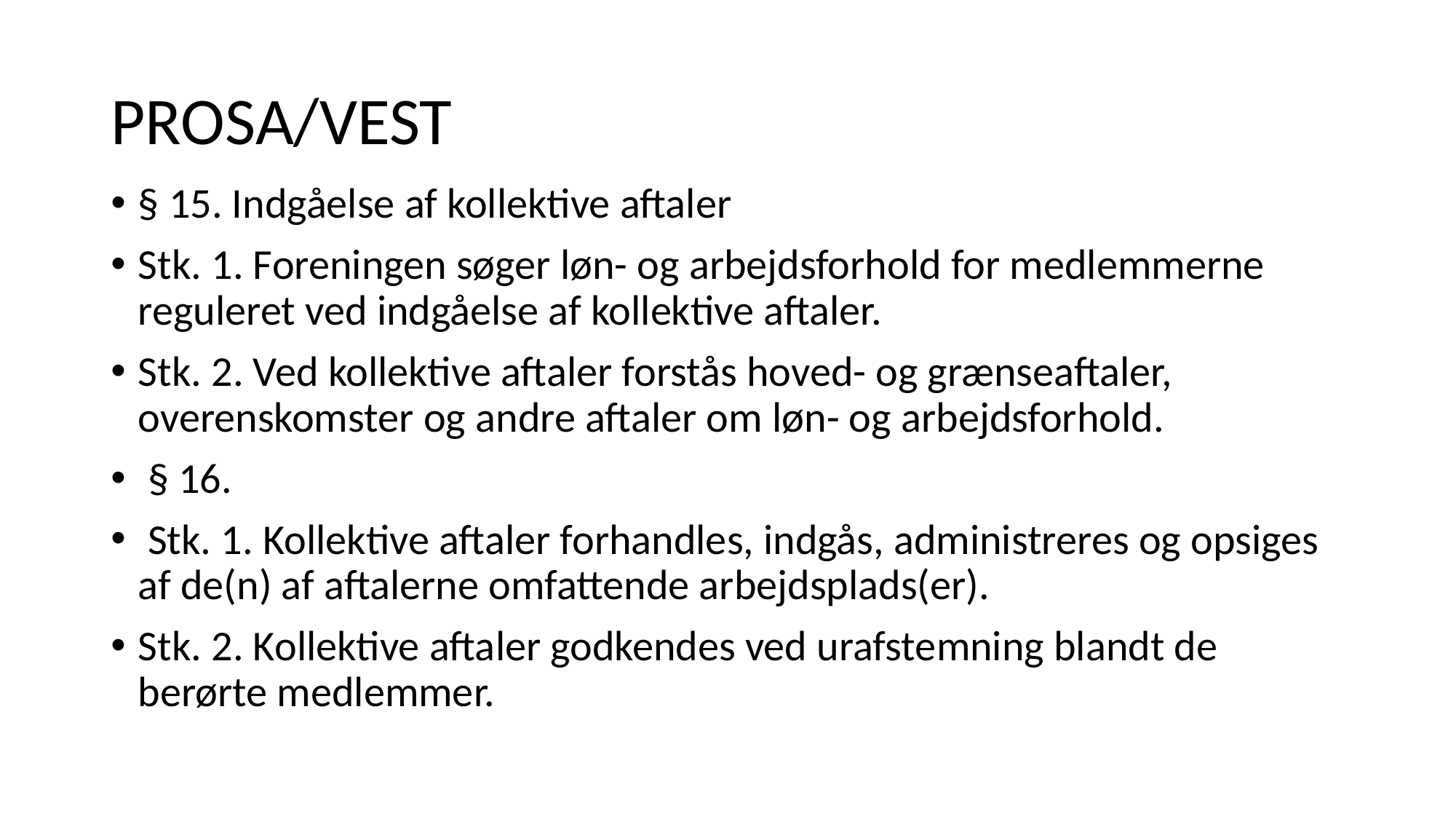

# PROSA/VEST
§ 15. Indgåelse af kollektive aftaler
Stk. 1. Foreningen søger løn- og arbejdsforhold for medlemmerne reguleret ved indgåelse af kollektive aftaler.
Stk. 2. Ved kollektive aftaler forstås hoved- og grænseaftaler, overenskomster og andre aftaler om løn- og arbejdsforhold.
 § 16.
 Stk. 1. Kollektive aftaler forhandles, indgås, administreres og opsiges af de(n) af aftalerne omfattende arbejdsplads(er).
Stk. 2. Kollektive aftaler godkendes ved urafstemning blandt de berørte medlemmer.